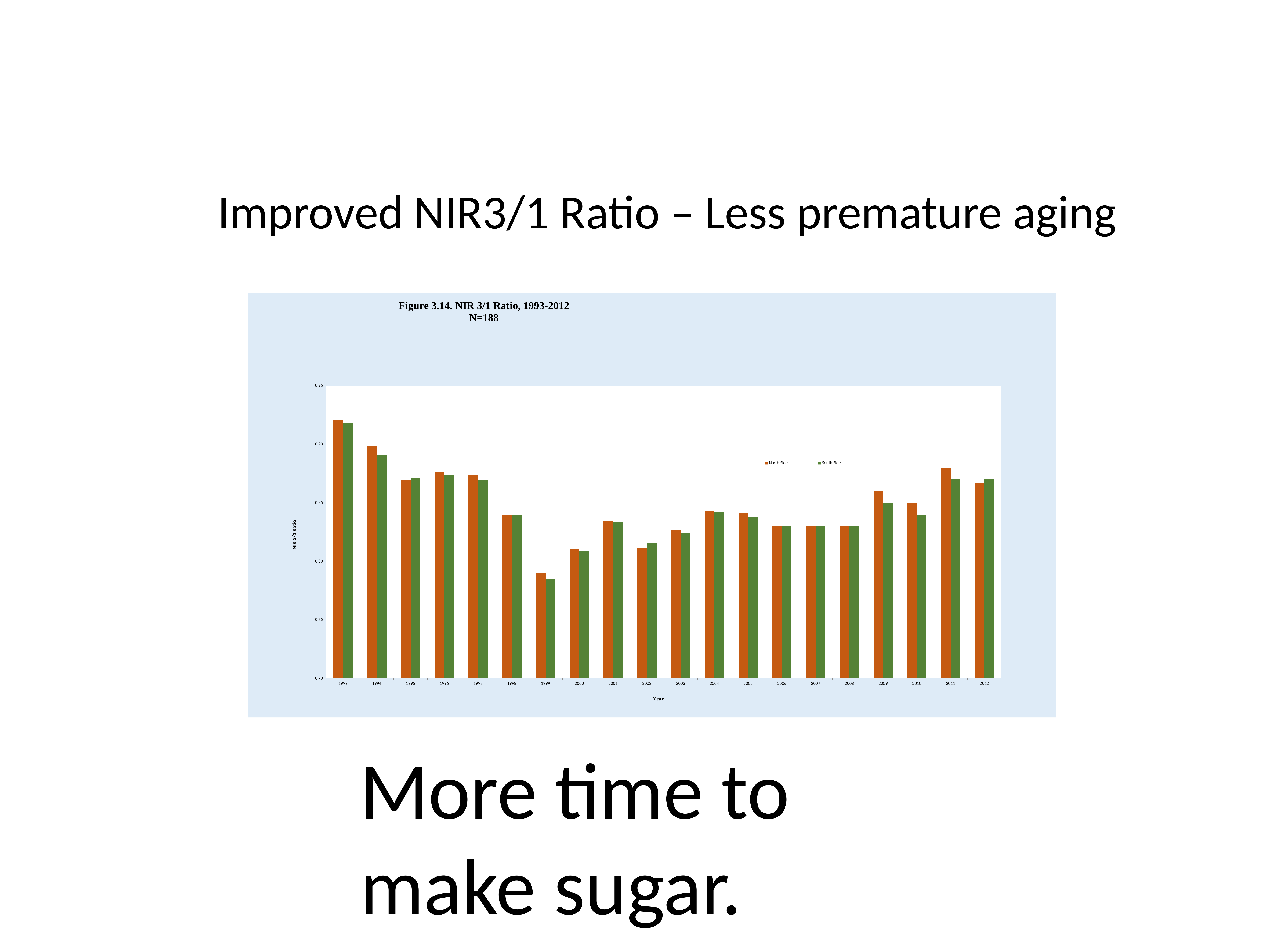

Improved NIR3/1 Ratio – Less premature aging

### Chart: Figure 3.14. NIR 3/1 Ratio, 1993-2012
N=188

| Category |  |  |
|---|---|---|
| 1993 | 0.92097622 | 0.91803261 |
| 1994 | 0.89893508 | 0.89059079 |
| 1995 | 0.86972159 | 0.87101922 |
| 1996 | 0.87607668 | 0.87362859 |
| 1997 | 0.87338652 | 0.86984249 |
| 1998 | 0.84 | 0.84 |
| 1999 | 0.78997303 | 0.78511598 |
| 2000 | 0.81084507 | 0.80863953 |
| 2001 | 0.8340307 | 0.83331004 |
| 2002 | 0.81177114 | 0.81575758 |
| 2003 | 0.82695261 | 0.82391866 |
| 2004 | 0.84268778 | 0.84198206 |
| 2005 | 0.84163855 | 0.83760119 |
| 2006 | 0.83 | 0.83 |
| 2007 | 0.83 | 0.83 |
| 2008 | 0.83 | 0.83 |
| 2009 | 0.86 | 0.85 |
| 2010 | 0.85 | 0.84 |
| 2011 | 0.88 | 0.87 |
| 2012 | 0.867 | 0.87 |
More time to make sugar.